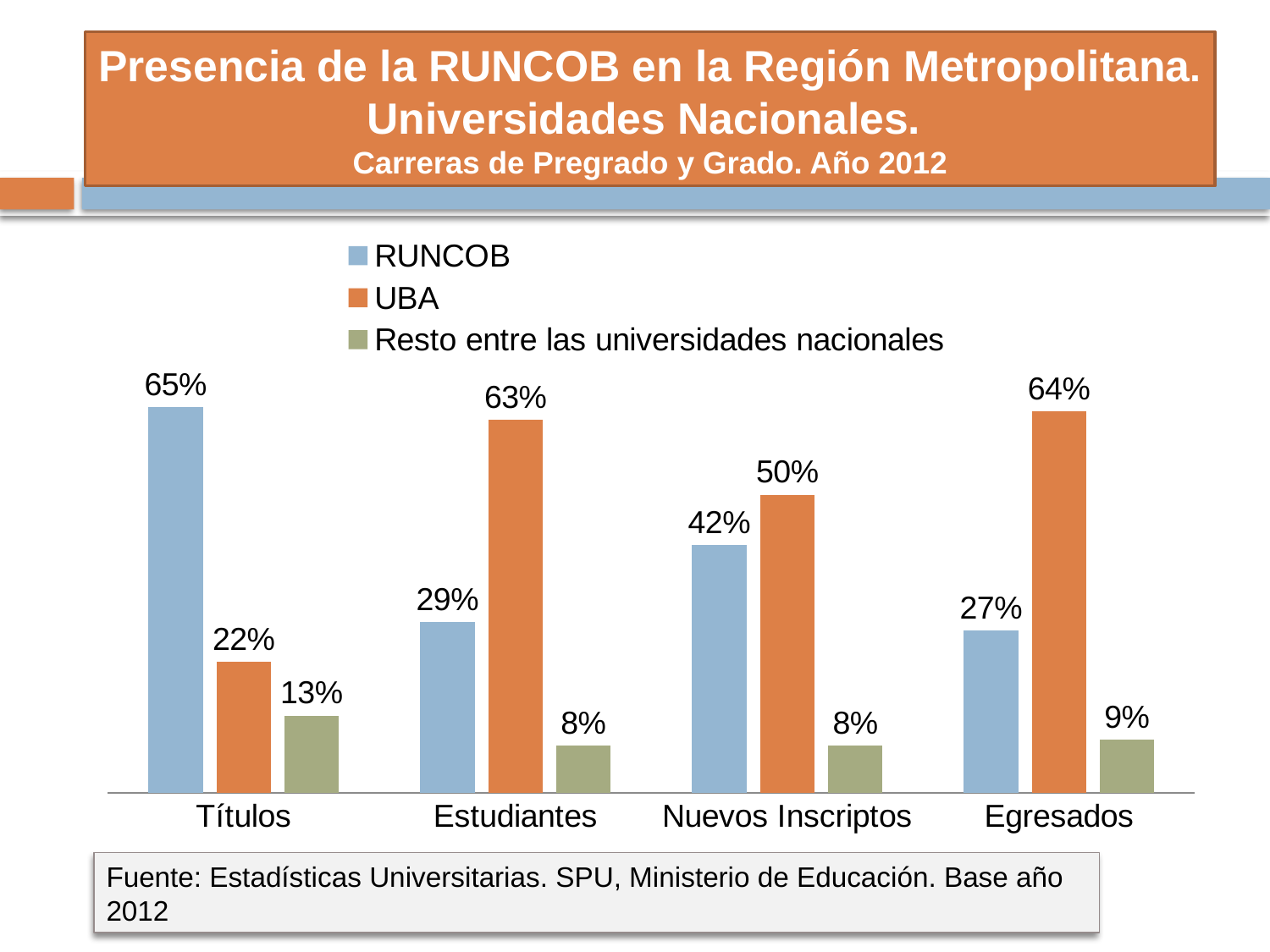

# Presencia de la RUNCOB en la Región Metropolitana. Universidades Nacionales. Carreras de Pregrado y Grado. Año 2012

### Chart

| Category | RUNCOB | UBA  | Resto entre las universidades nacionales  |
|---|---|---|---|
| Títulos | 0.6487341772151901 | 0.21993670886075953 | 0.13 |
| Estudiantes | 0.2873616156828872 | 0.6275161436425867 | 0.08000000000000002 |
| Nuevos Inscriptos | 0.41700274977085255 | 0.5012098991750686 | 0.08000000000000002 |
| Egresados | 0.2734441110854682 | 0.6414339564581893 | 0.09000000000000001 |
Fuente: Estadísticas Universitarias. SPU, Ministerio de Educación. Base año 2012